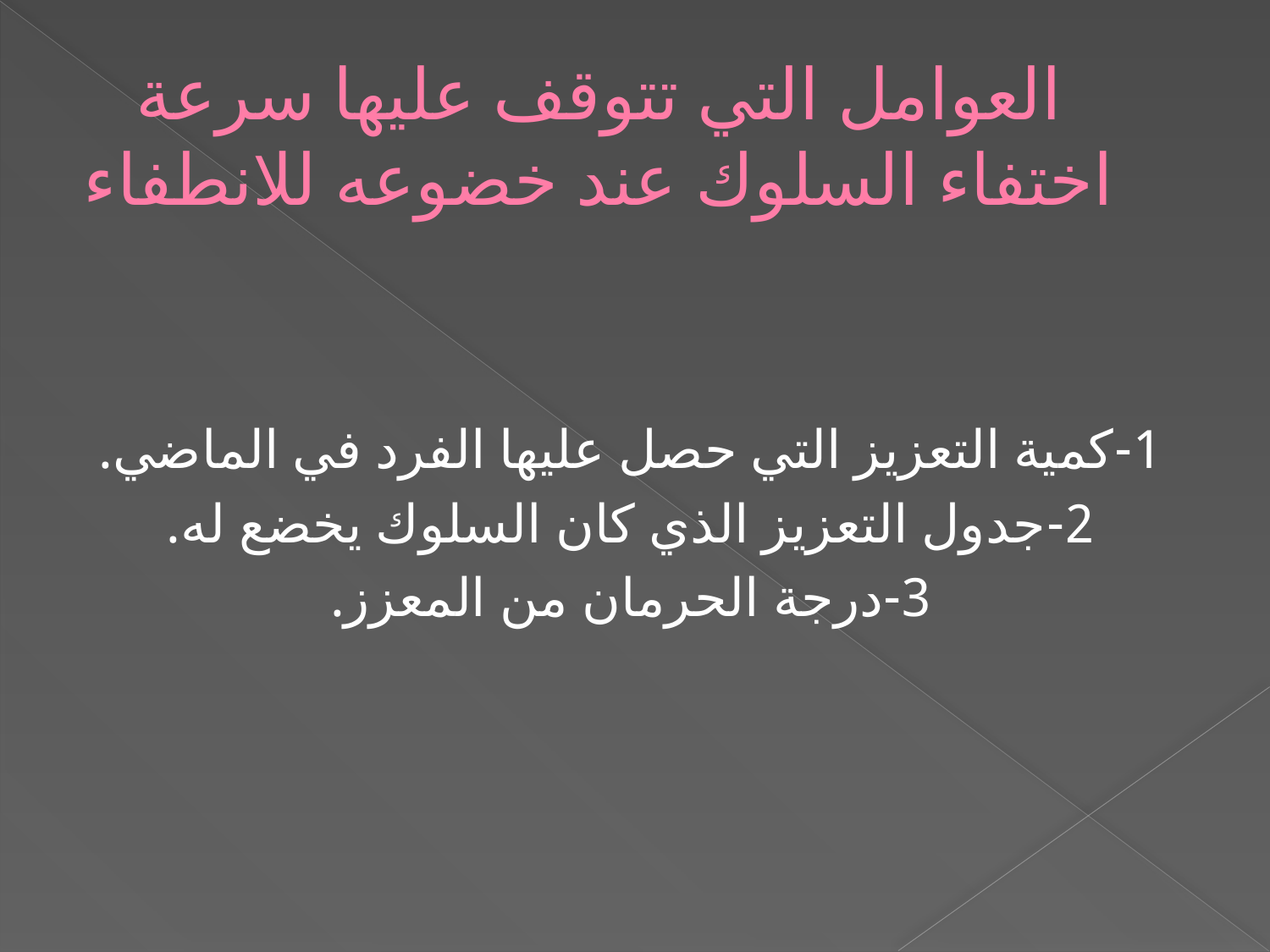

# العوامل التي تتوقف عليها سرعة اختفاء السلوك عند خضوعه للانطفاء

1-كمية التعزيز التي حصل عليها الفرد في الماضي.
2-جدول التعزيز الذي كان السلوك يخضع له.
3-درجة الحرمان من المعزز.